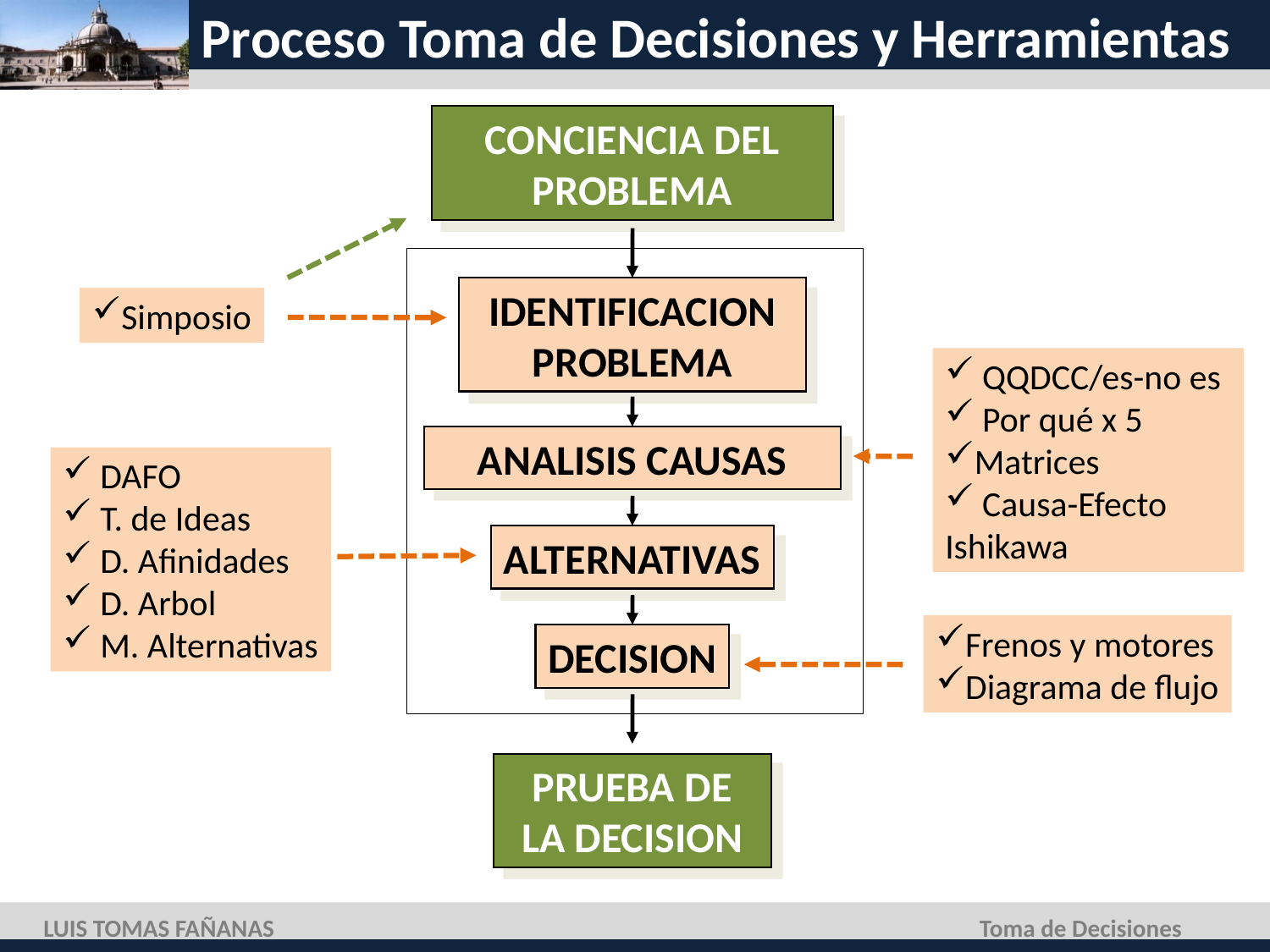

# Proceso Toma de Decisiones y Herramientas
CONCIENCIA DEL PROBLEMA

IDENTIFICACION PROBLEMA
Simposio
 QQDCC/es-no es
 Por qué x 5
Matrices
 Causa-Efecto Ishikawa
ANALISIS CAUSAS
 DAFO
 T. de Ideas
 D. Afinidades
 D. Arbol
 M. Alternativas
ALTERNATIVAS
Frenos y motores
Diagrama de flujo
DECISION
PRUEBA DE LA DECISION
LUIS TOMAS FAÑANAS
Toma de Decisiones